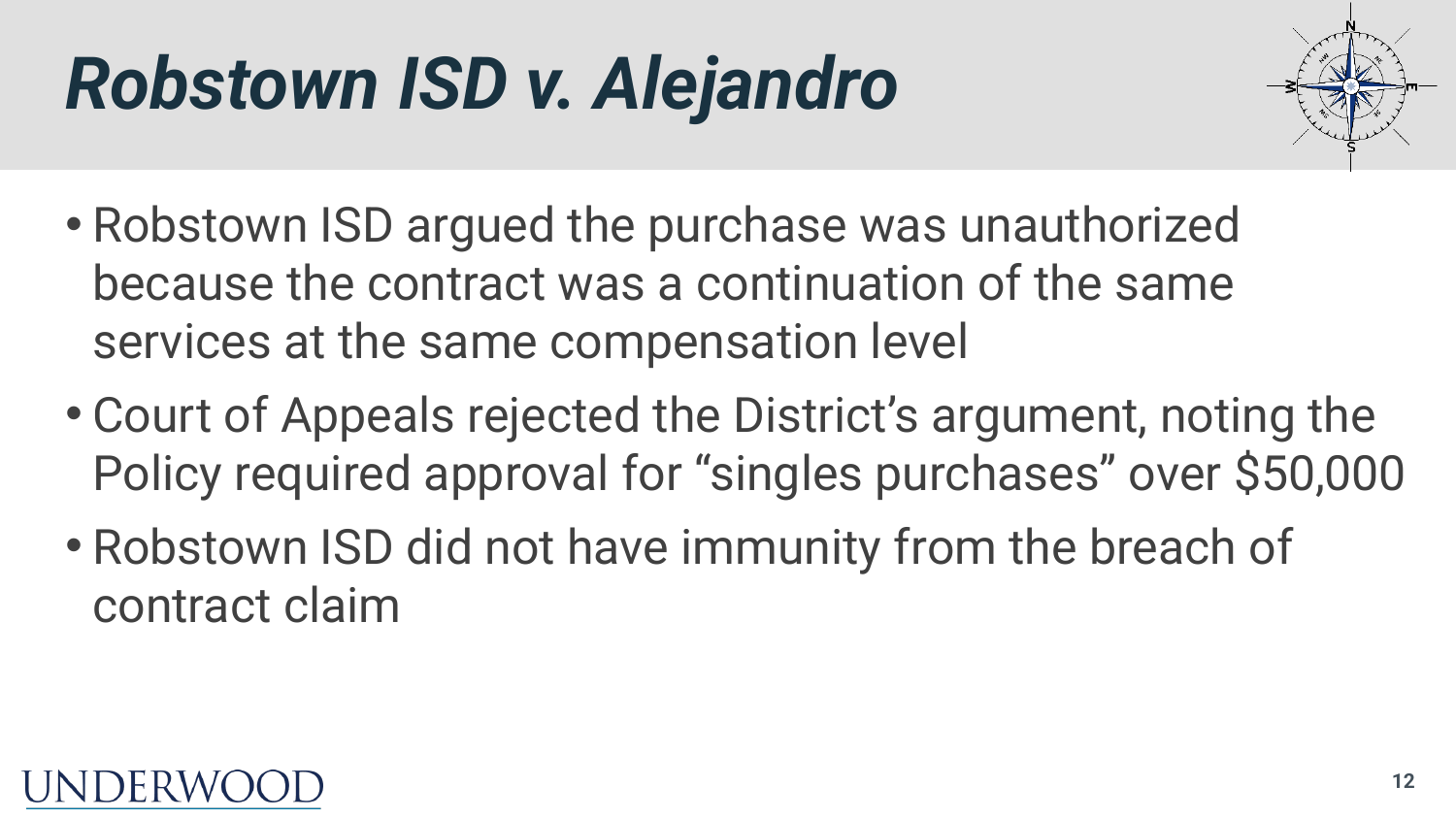

# Robstown ISD v. Alejandro
Robstown ISD argued the purchase was unauthorized because the contract was a continuation of the same services at the same compensation level
Court of Appeals rejected the District’s argument, noting the Policy required approval for “singles purchases” over $50,000
Robstown ISD did not have immunity from the breach of contract claim
12